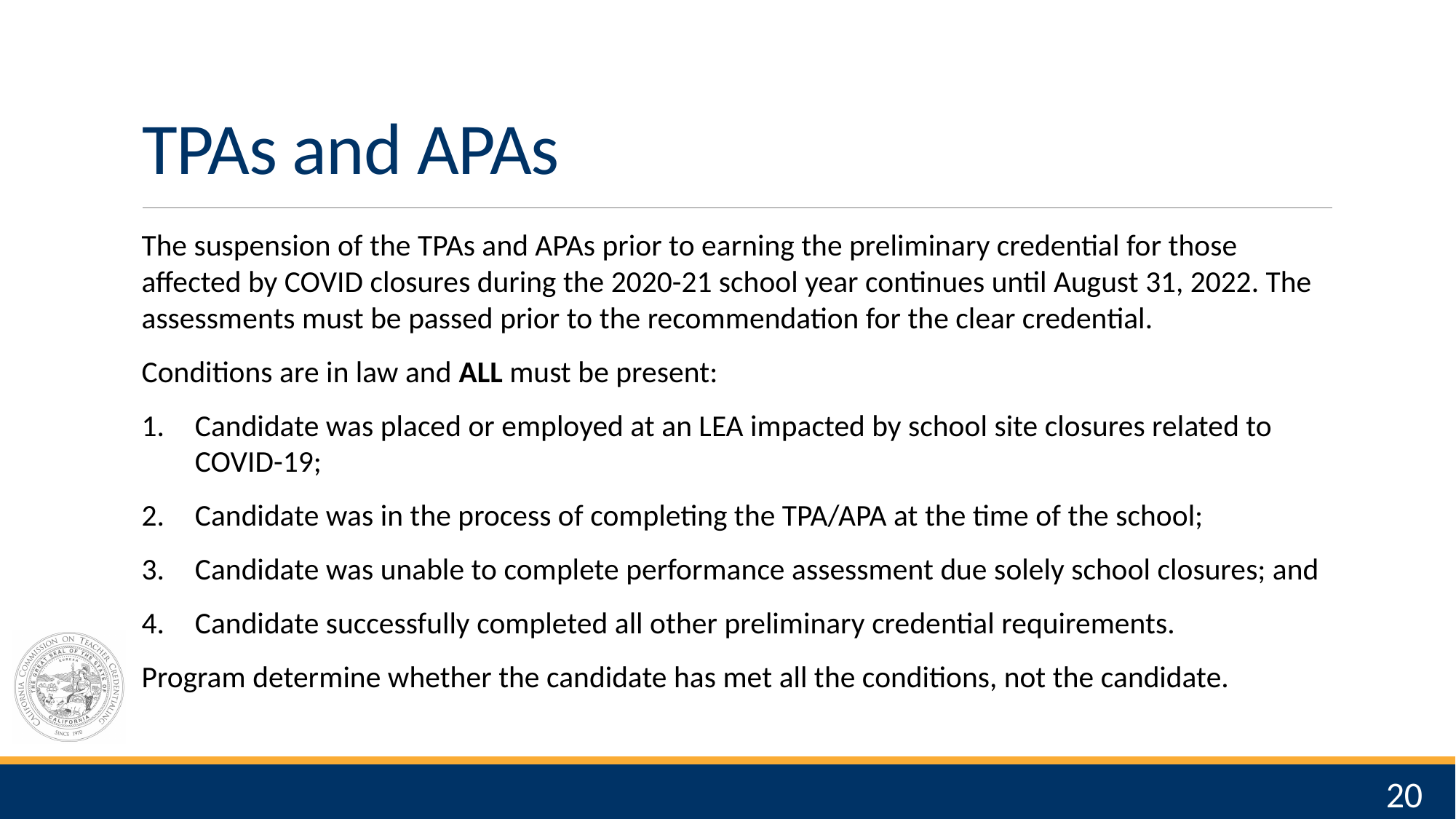

# TPAs and APAs
The suspension of the TPAs and APAs prior to earning the preliminary credential for those affected by COVID closures during the 2020-21 school year continues until August 31, 2022. The assessments must be passed prior to the recommendation for the clear credential.
Conditions are in law and ALL must be present:
Candidate was placed or employed at an LEA impacted by school site closures related to COVID-19;
Candidate was in the process of completing the TPA/APA at the time of the school;
Candidate was unable to complete performance assessment due solely school closures; and
Candidate successfully completed all other preliminary credential requirements.
Program determine whether the candidate has met all the conditions, not the candidate.
20